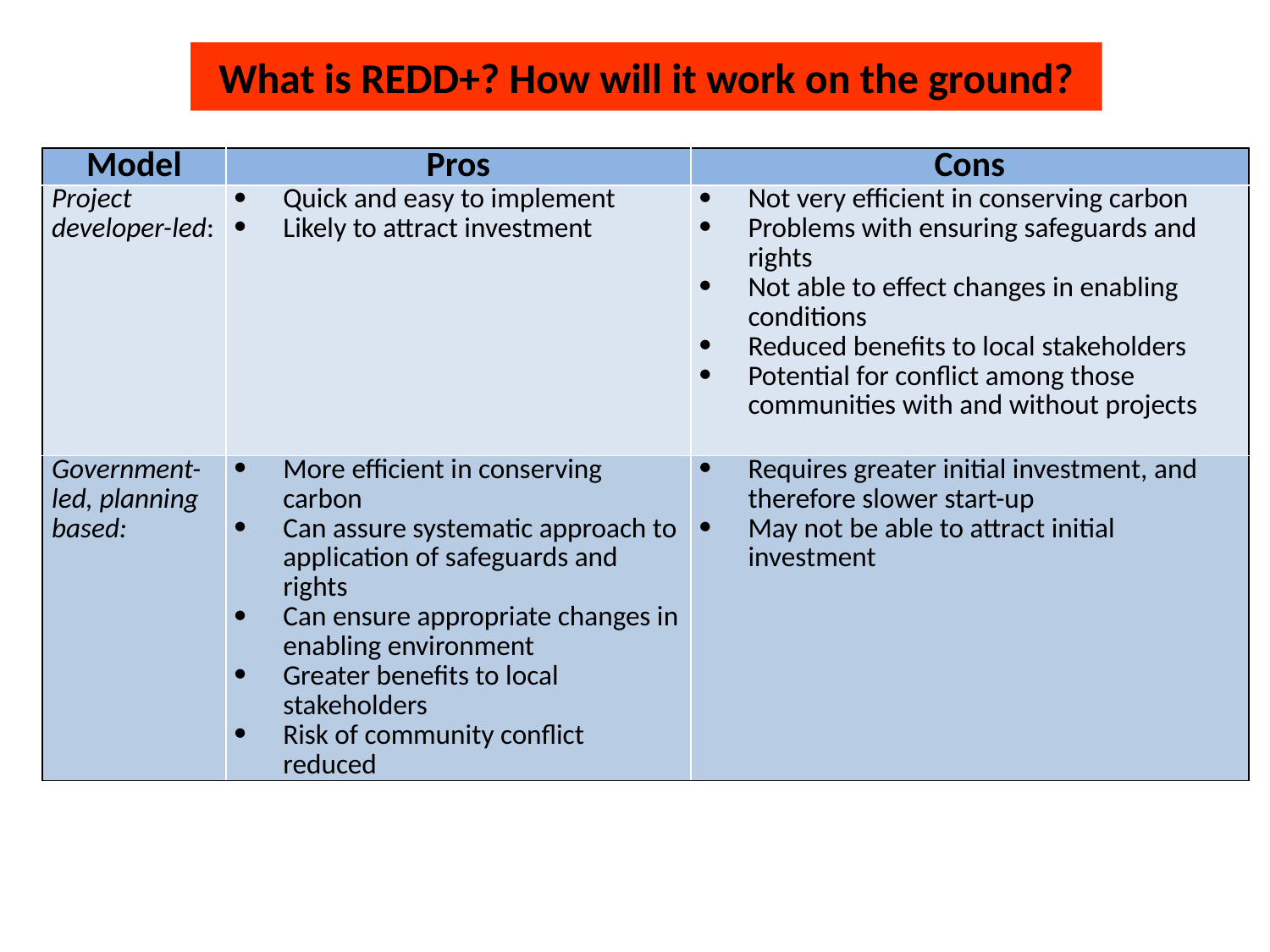

What is REDD+? How will it work on the ground?
| Model | Pros | Cons |
| --- | --- | --- |
| Project developer-led: | Quick and easy to implement Likely to attract investment | Not very efficient in conserving carbon Problems with ensuring safeguards and rights Not able to effect changes in enabling conditions Reduced benefits to local stakeholders Potential for conflict among those communities with and without projects |
| Government-led, planning based: | More efficient in conserving carbon Can assure systematic approach to application of safeguards and rights Can ensure appropriate changes in enabling environment Greater benefits to local stakeholders Risk of community conflict reduced | Requires greater initial investment, and therefore slower start-up May not be able to attract initial investment |